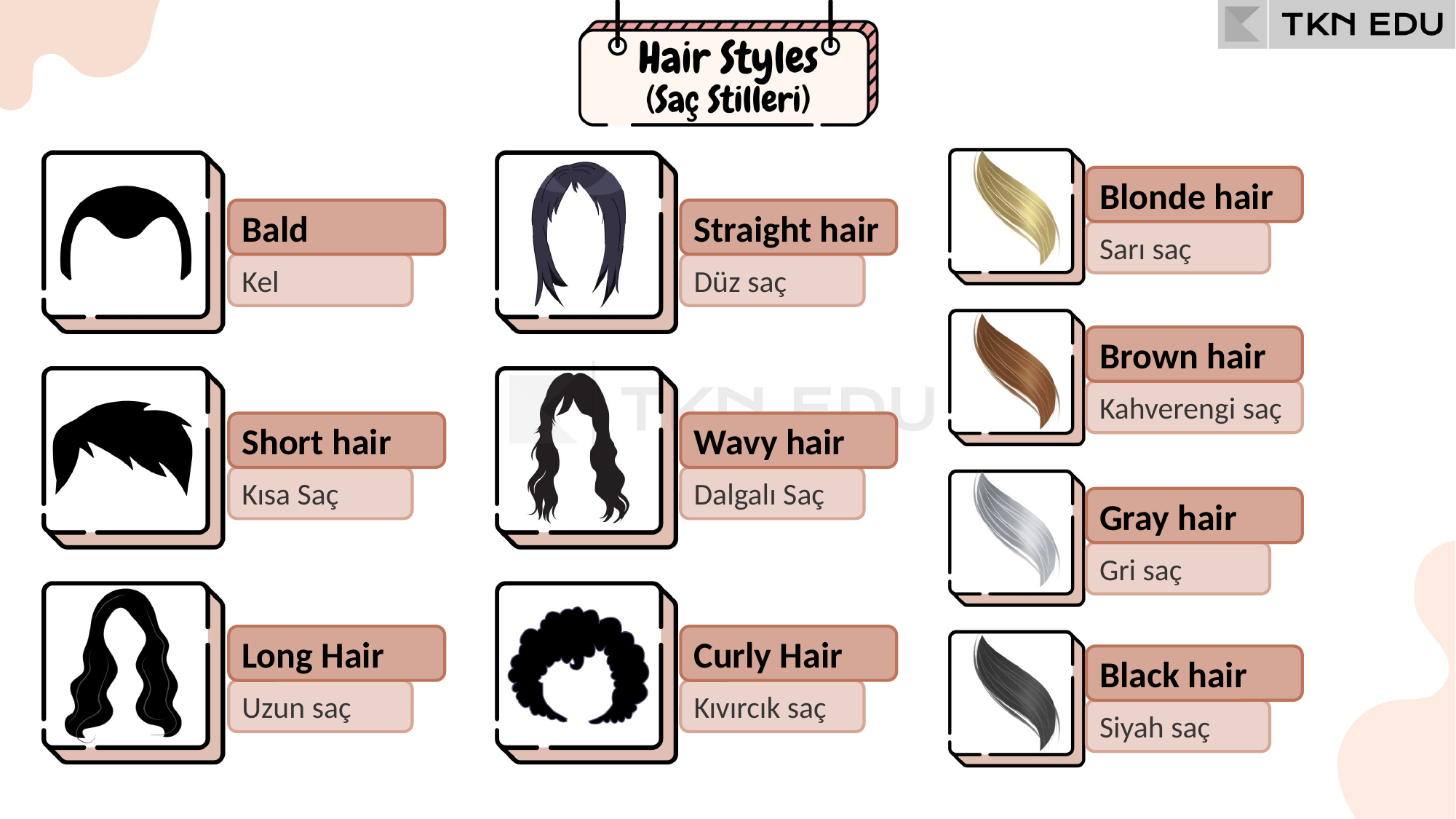

Blonde hair
Bald
Straight hair
Sarı saç
Kel
Düz saç
Brown hair
Kahverengi saç
Short hair
Wavy hair
Kısa Saç
Dalgalı Saç
Gray hair
Gri saç
Long Hair
Curly Hair
Black hair
Uzun saç
Kıvırcık saç
Siyah saç